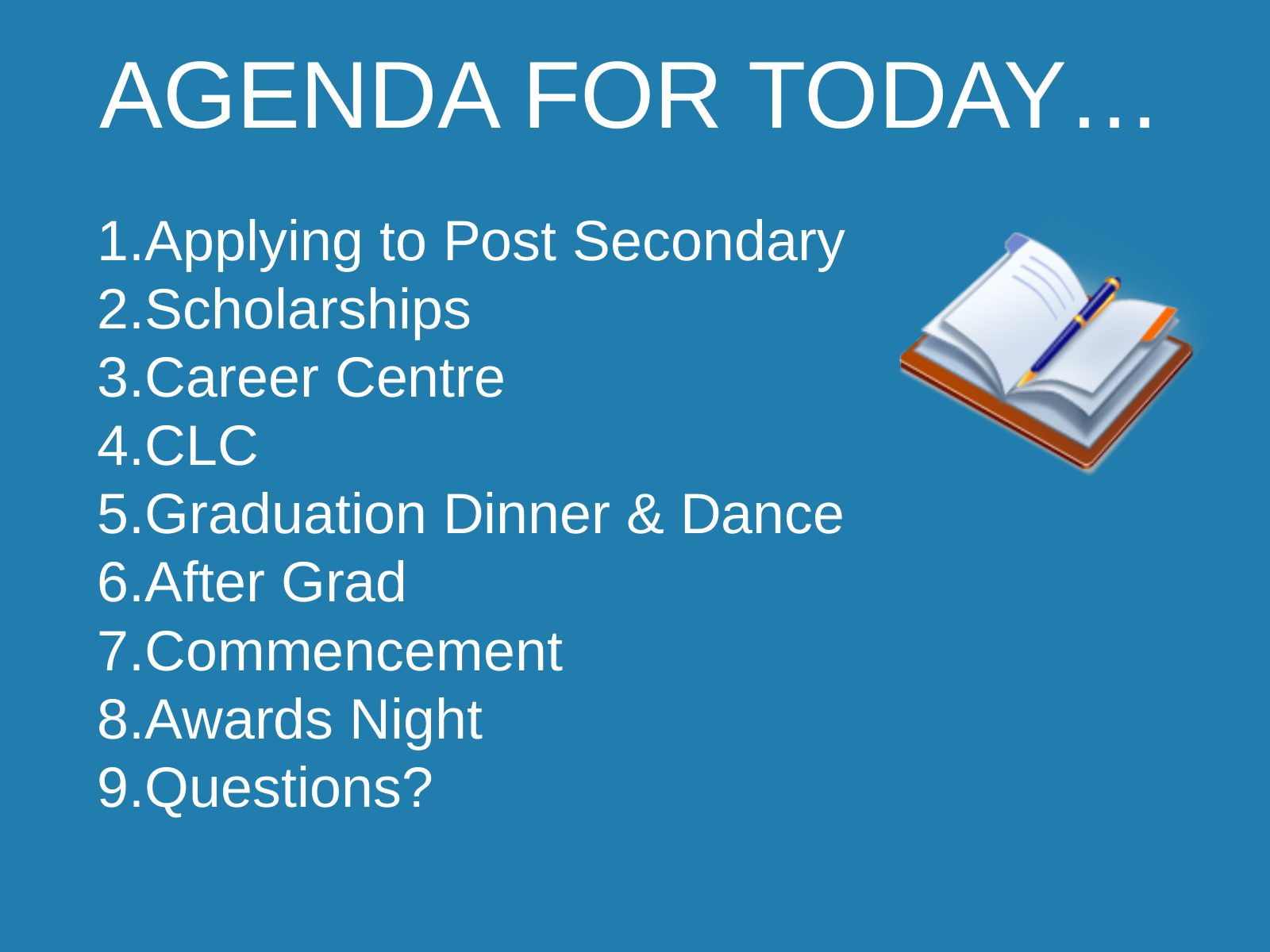

AGENDA FOR TODAY…

Applying to Post Secondary
Scholarships
Career Centre
CLC
Graduation Dinner & Dance
After Grad
Commencement
Awards Night
Questions?